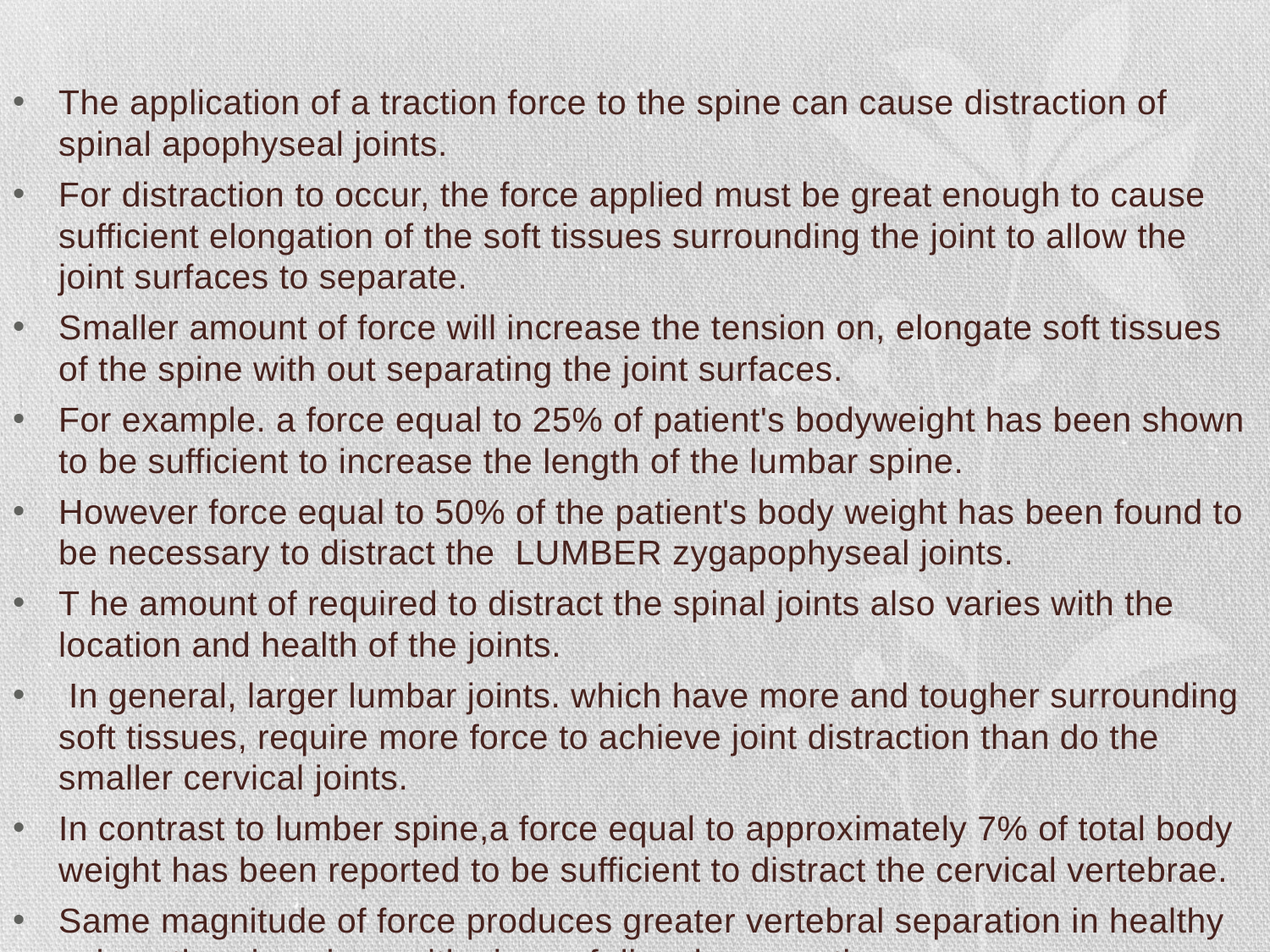

#
The application of a traction force to the spine can cause distraction of spinal apophyseal joints.
For distraction to occur, the force applied must be great enough to cause sufficient elongation of the soft tissues surrounding the joint to allow the joint surfaces to separate.
Smaller amount of force will increase the tension on, elongate soft tissues of the spine with out separating the joint surfaces.
For example. a force equal to 25% of patient's bodyweight has been shown to be sufficient to increase the length of the lumbar spine.
However force equal to 50% of the patient's body weight has been found to be necessary to distract the  LUMBER zygapophyseal joints.
T he amount of required to distract the spinal joints also varies with the location and health of the joints.
 In general, larger lumbar joints. which have more and tougher surrounding soft tissues, require more force to achieve joint distraction than do the smaller cervical joints.
In contrast to lumber spine,a force equal to approximately 7% of total body weight has been reported to be sufficient to distract the cervical vertebrae.
Same magnitude of force produces greater vertebral separation in healthy spines than in spines with signs of disc degeneration.